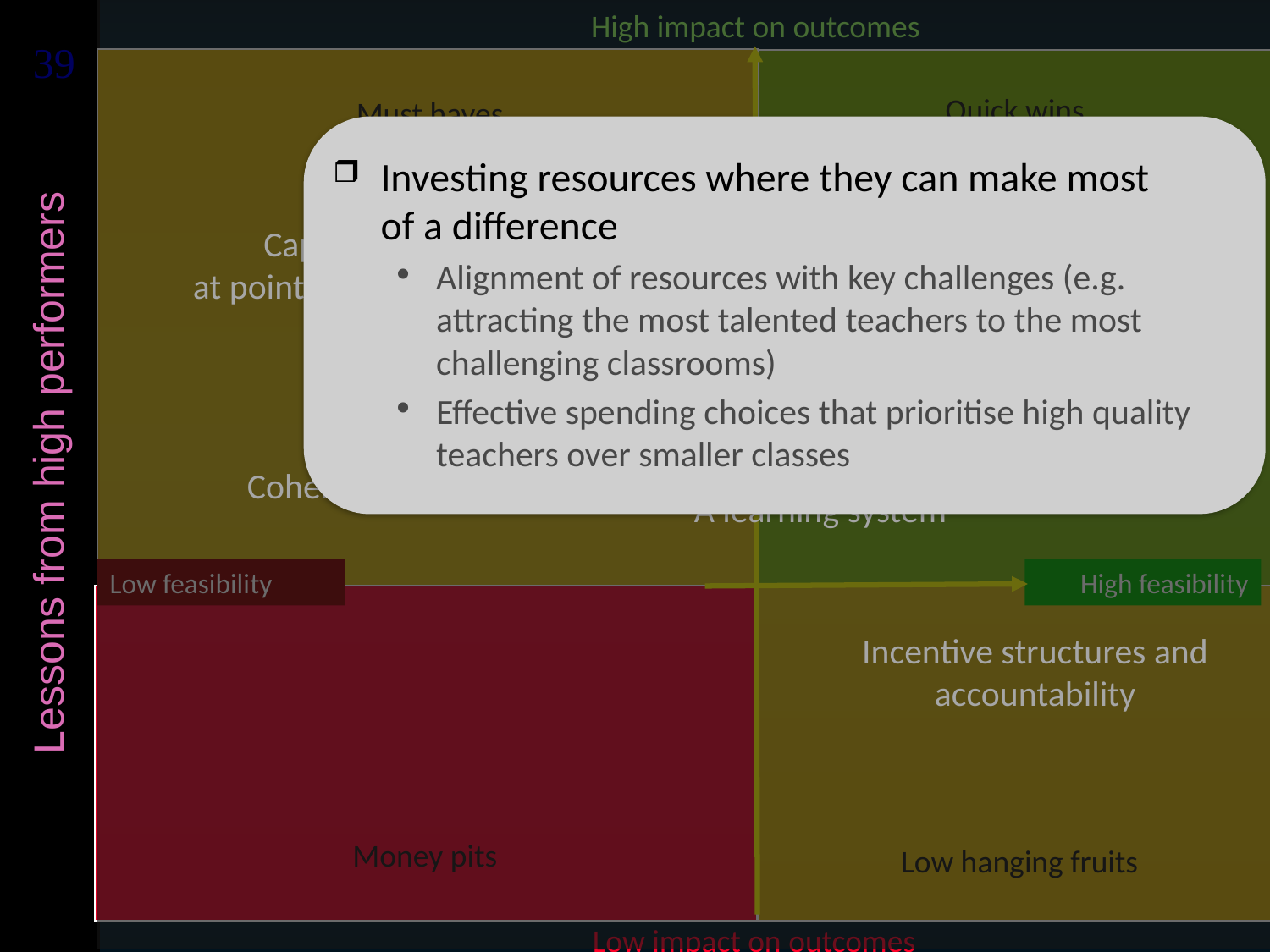

High impact on outcomes

Quick wins
Must haves

Commitment to universal achievement
Investing resources where they can make most
of a difference
Alignment of resources with key challenges (e.g. attracting the most talented teachers to the most challenging classrooms)
Effective spending choices that prioritise high quality teachers over smaller classes
Capacity
at point of delivery
Resources
where they yield most
Gateways, instructional systems
Coherence
A learning system
Low feasibility
High feasibility

Incentive structures and accountability
Money pits
Low hanging fruits

Low impact on outcomes